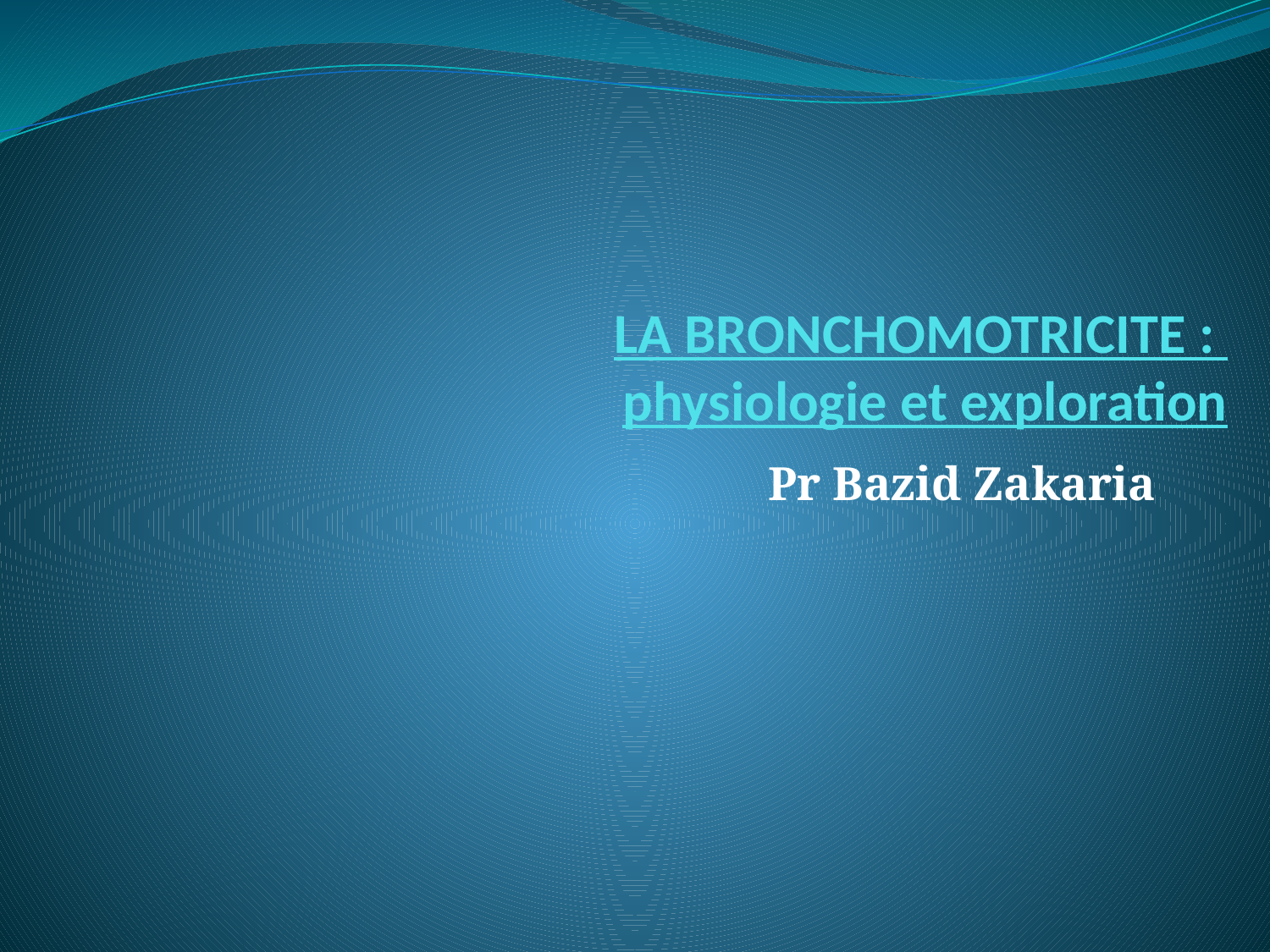

# LA BRONCHOMOTRICITE : physiologie et exploration
Pr Bazid Zakaria